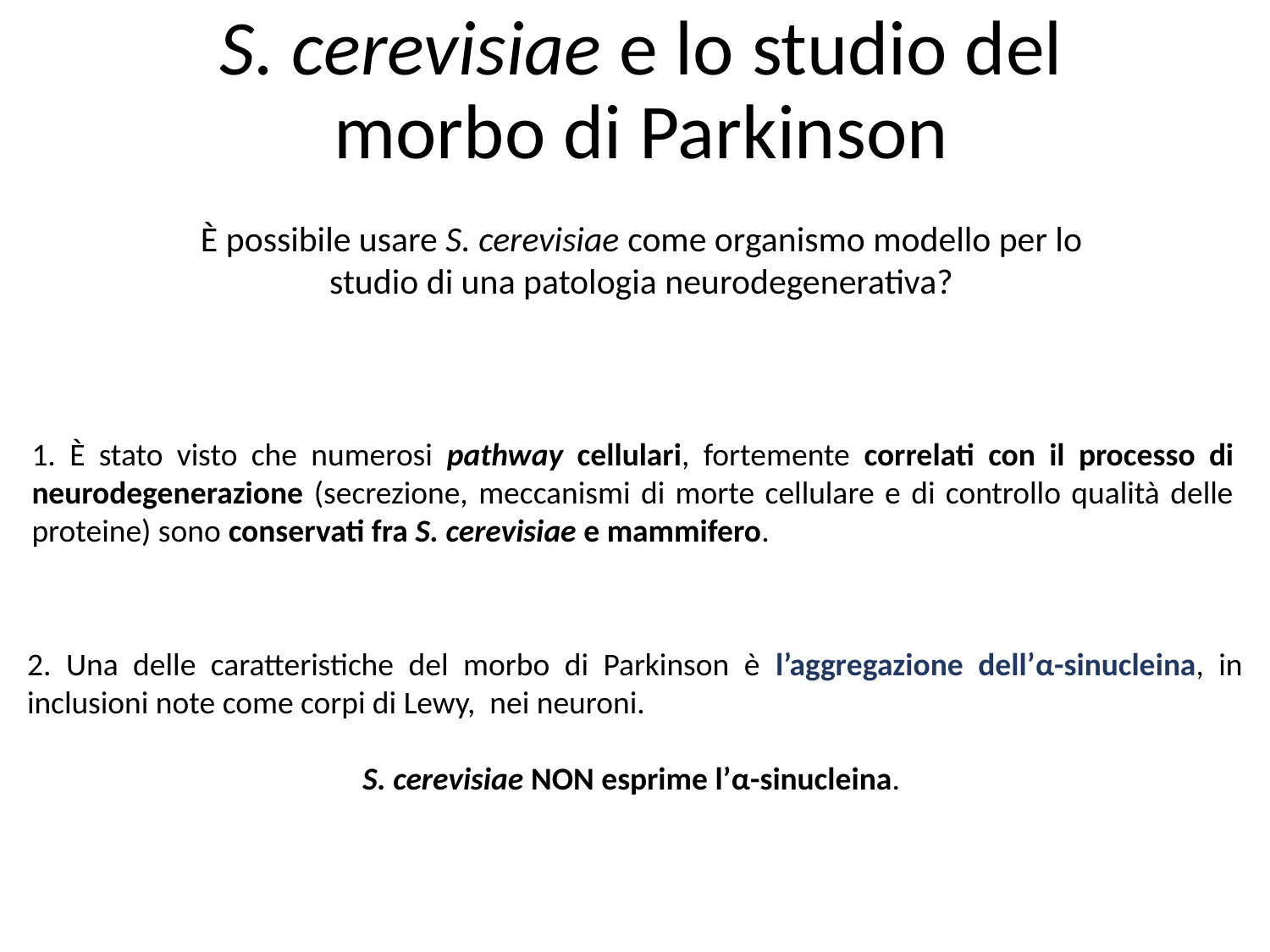

# S. cerevisiae e lo studio del morbo di Parkinson
È possibile usare S. cerevisiae come organismo modello per lo studio di una patologia neurodegenerativa?
1. È stato visto che numerosi pathway cellulari, fortemente correlati con il processo di neurodegenerazione (secrezione, meccanismi di morte cellulare e di controllo qualità delle proteine) sono conservati fra S. cerevisiae e mammifero.
2. Una delle caratteristiche del morbo di Parkinson è l’aggregazione dell’α-sinucleina, in inclusioni note come corpi di Lewy,  nei neuroni.

S. cerevisiae NON esprime l’α-sinucleina.